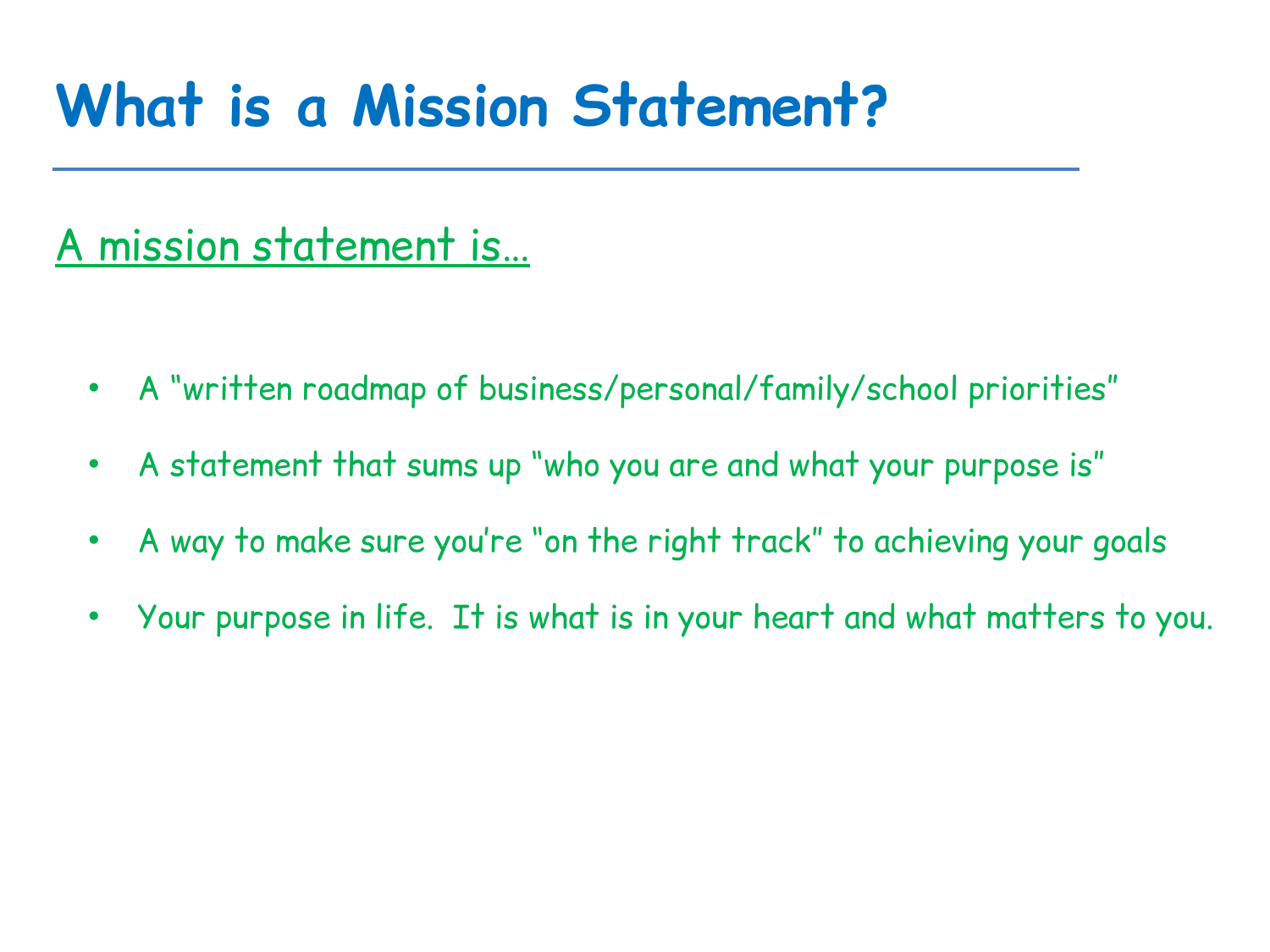

What is a Mission Statement?
A mission statement is…

  A “written roadmap of business/personal/family/school priorities”
  A statement that sums up “who you are and what your purpose is”
  A way to make sure you’re “on the right track” to achieving your goals
  Your purpose in life.  It is what is in your heart and what matters to you.